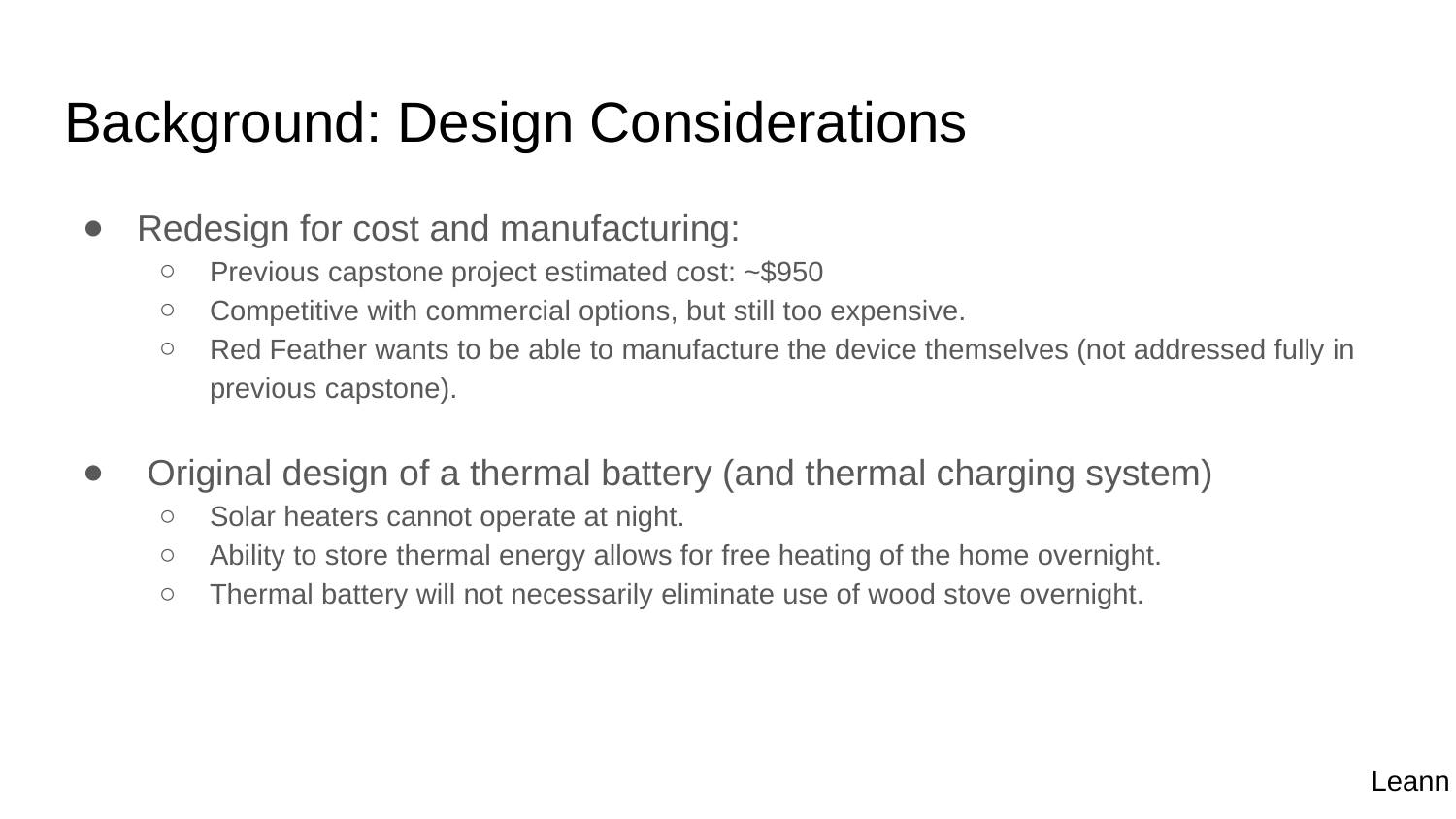

# Background: Design Considerations
Redesign for cost and manufacturing:
Previous capstone project estimated cost: ~$950
Competitive with commercial options, but still too expensive.
Red Feather wants to be able to manufacture the device themselves (not addressed fully in previous capstone).
 Original design of a thermal battery (and thermal charging system)
Solar heaters cannot operate at night.
Ability to store thermal energy allows for free heating of the home overnight.
Thermal battery will not necessarily eliminate use of wood stove overnight.
Leann